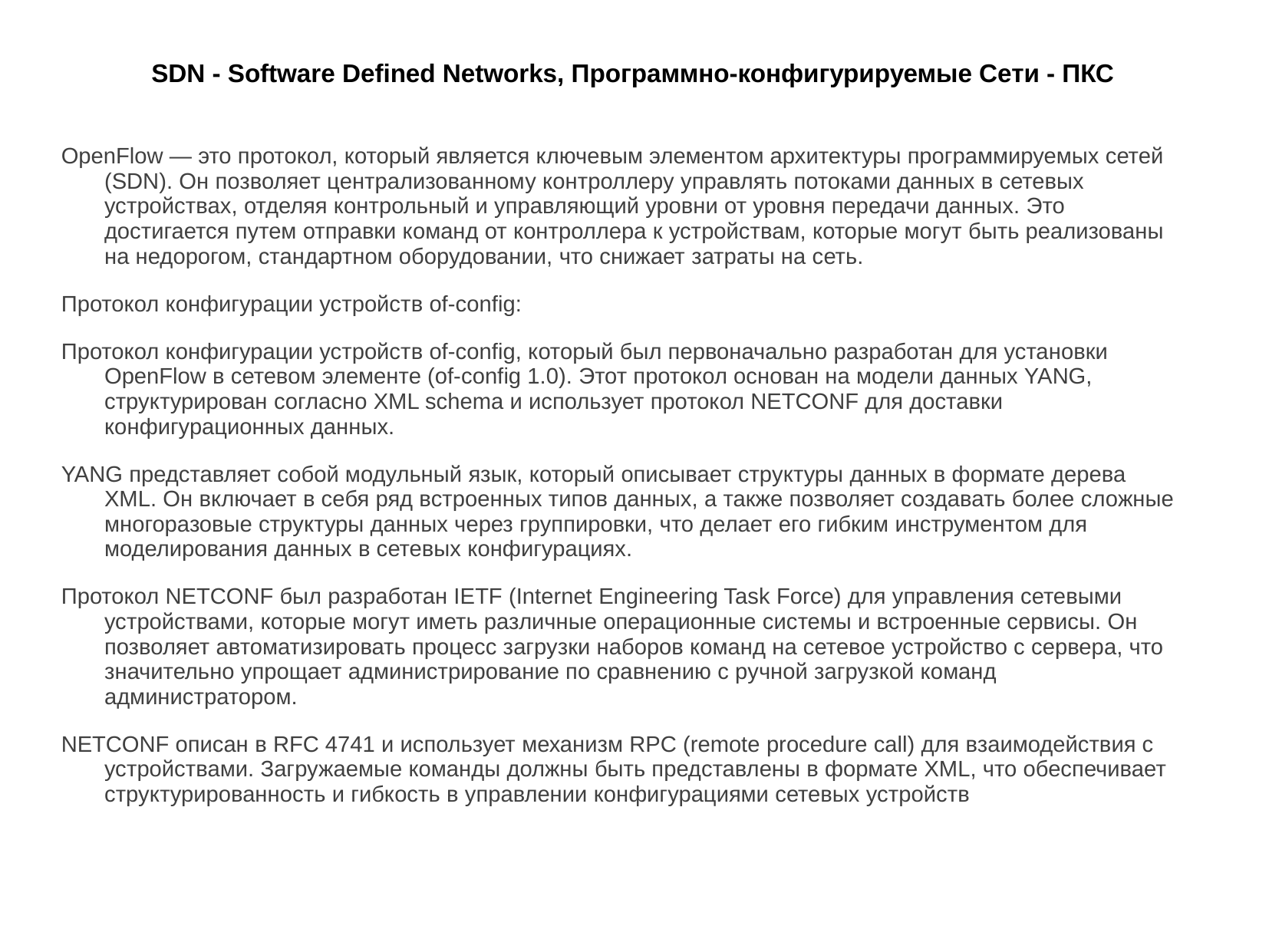

# SDN - Software Defined Networks, Программно-конфигурируемые Сети - ПКС

OpenFlow — это протокол, который является ключевым элементом архитектуры программируемых сетей (SDN). Он позволяет централизованному контроллеру управлять потоками данных в сетевых устройствах, отделяя контрольный и управляющий уровни от уровня передачи данных. Это достигается путем отправки команд от контроллера к устройствам, которые могут быть реализованы на недорогом, стандартном оборудовании, что снижает затраты на сеть.
Протокол конфигурации устройств of-config:
Протокол конфигурации устройств of-config, который был первоначально разработан для установки OpenFlow в сетевом элементе (of-config 1.0). Этот протокол основан на модели данных YANG, структурирован согласно XML schema и использует протокол NETCONF для доставки конфигурационных данных.
YANG представляет собой модульный язык, который описывает структуры данных в формате дерева XML. Он включает в себя ряд встроенных типов данных, а также позволяет создавать более сложные многоразовые структуры данных через группировки, что делает его гибким инструментом для моделирования данных в сетевых конфигурациях.
Протокол NETCONF был разработан IETF (Internet Engineering Task Force) для управления сетевыми устройствами, которые могут иметь различные операционные системы и встроенные сервисы. Он позволяет автоматизировать процесс загрузки наборов команд на сетевое устройство с сервера, что значительно упрощает администрирование по сравнению с ручной загрузкой команд администратором.
NETCONF описан в RFC 4741 и использует механизм RPC (remote procedure call) для взаимодействия с устройствами. Загружаемые команды должны быть представлены в формате XML, что обеспечивает структурированность и гибкость в управлении конфигурациями сетевых устройств